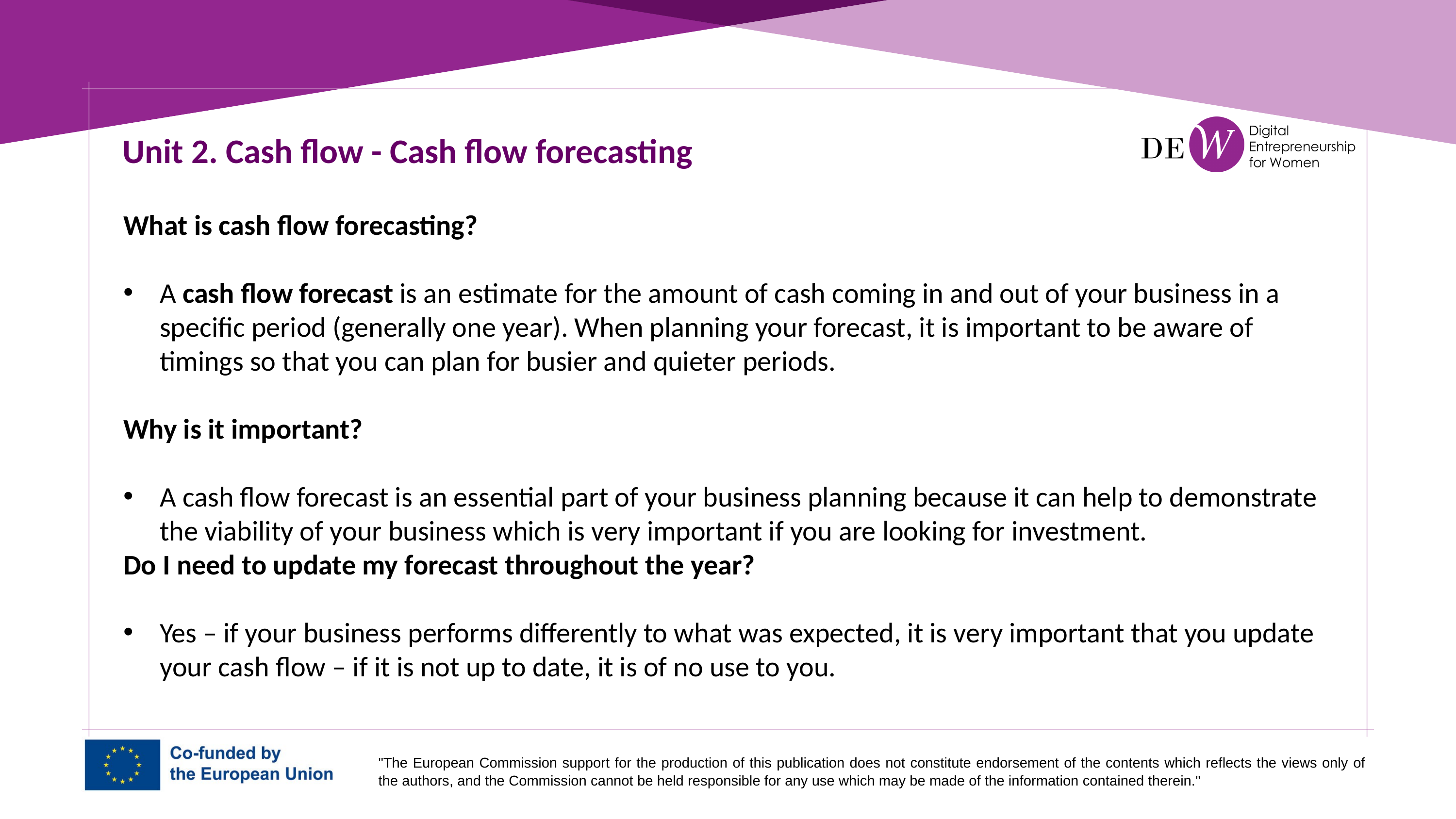

Unit 2. Cash flow - Cash flow forecasting
What is cash flow forecasting?

A cash flow forecast is an estimate for the amount of cash coming in and out of your business in a specific period (generally one year). When planning your forecast, it is important to be aware of timings so that you can plan for busier and quieter periods.

Why is it important?

A cash flow forecast is an essential part of your business planning because it can help to demonstrate the viability of your business which is very important if you are looking for investment.
Do I need to update my forecast throughout the year?

Yes – if your business performs differently to what was expected, it is very important that you update your cash flow – if it is not up to date, it is of no use to you.